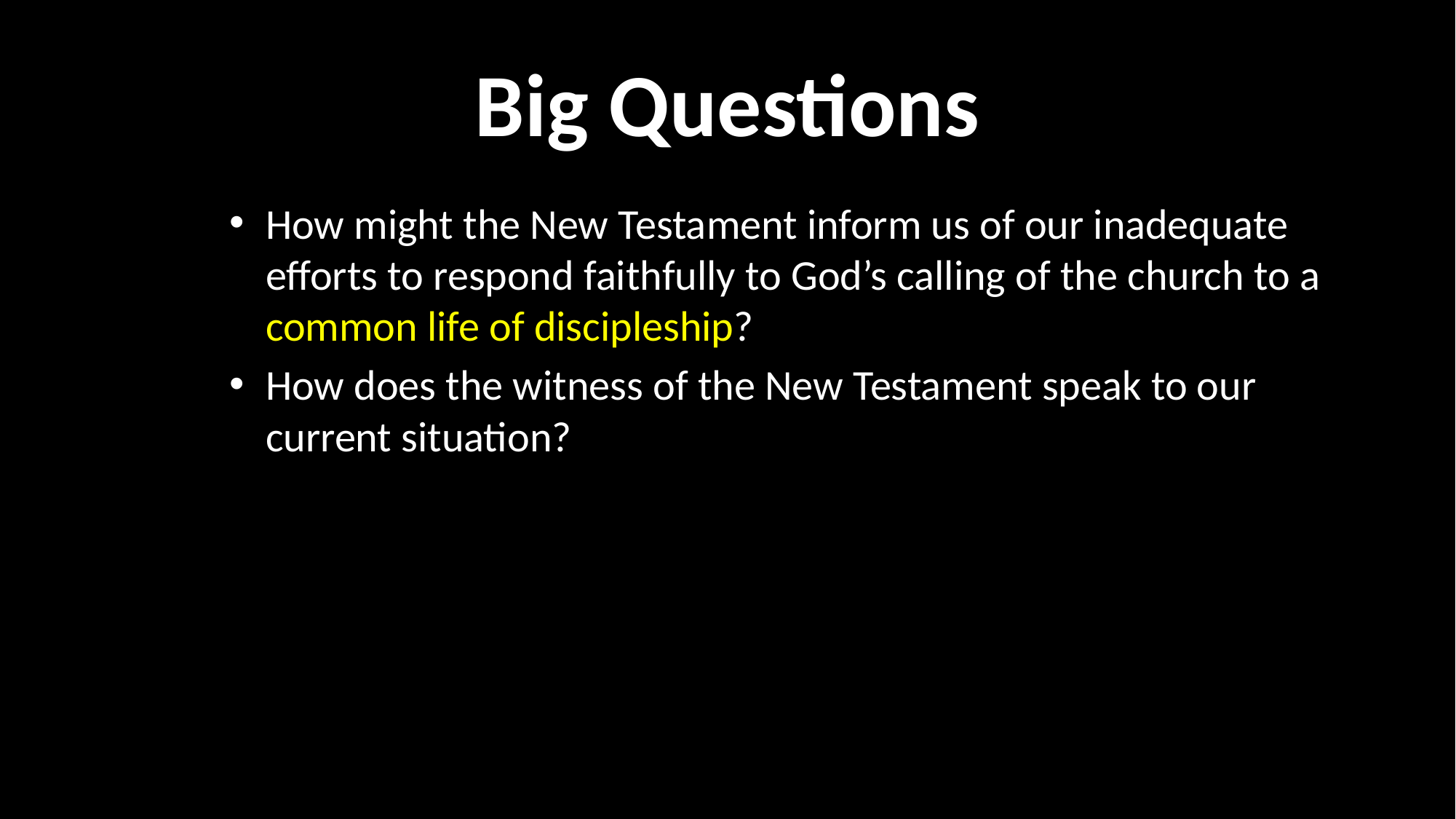

# Big Questions
How might the New Testament inform us of our inadequate efforts to respond faithfully to God’s calling of the church to a common life of discipleship?
How does the witness of the New Testament speak to our current situation?